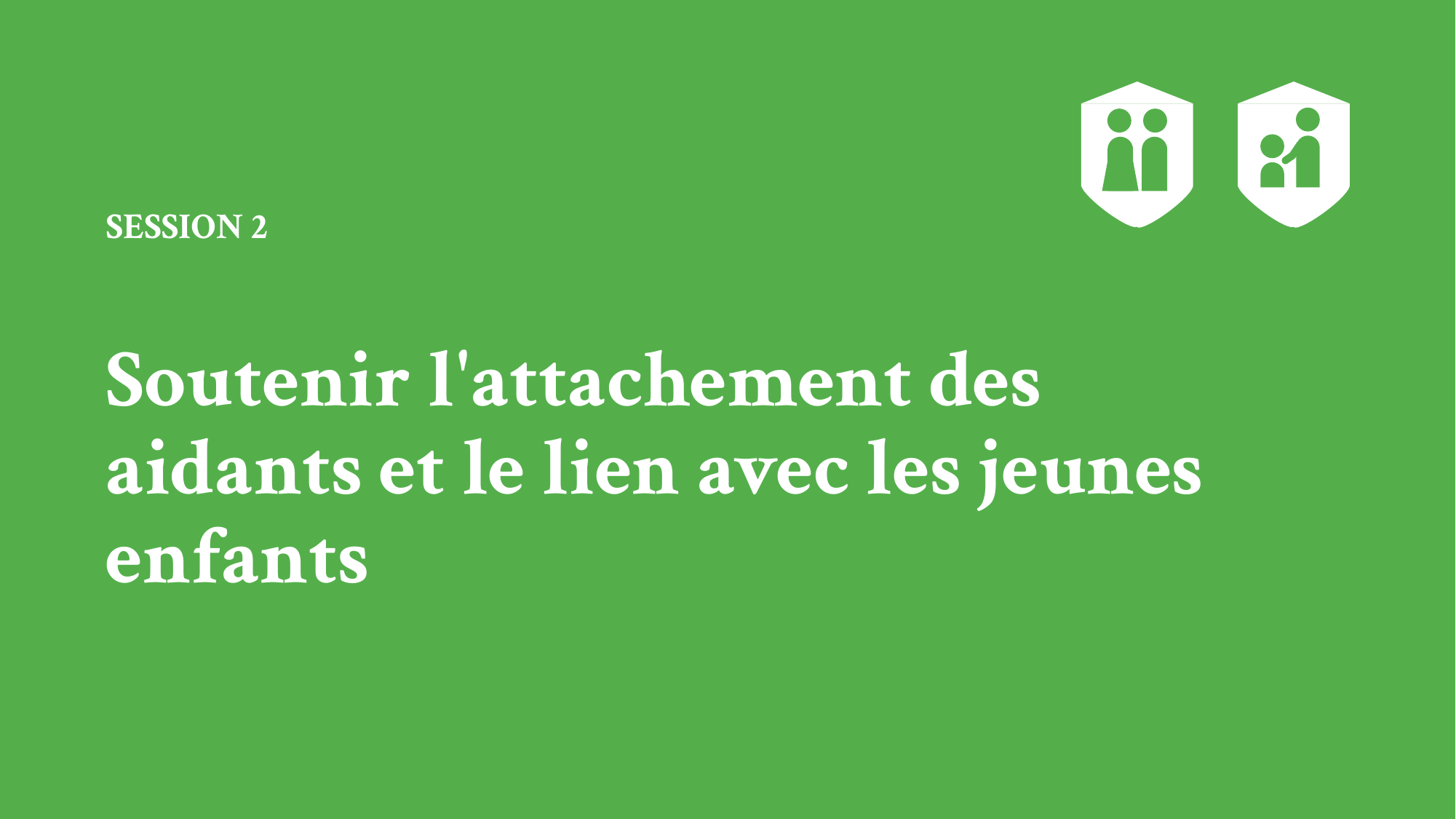

# SESSION 2 Soutenir l'attachement des aidants et le lien avec les jeunes enfants